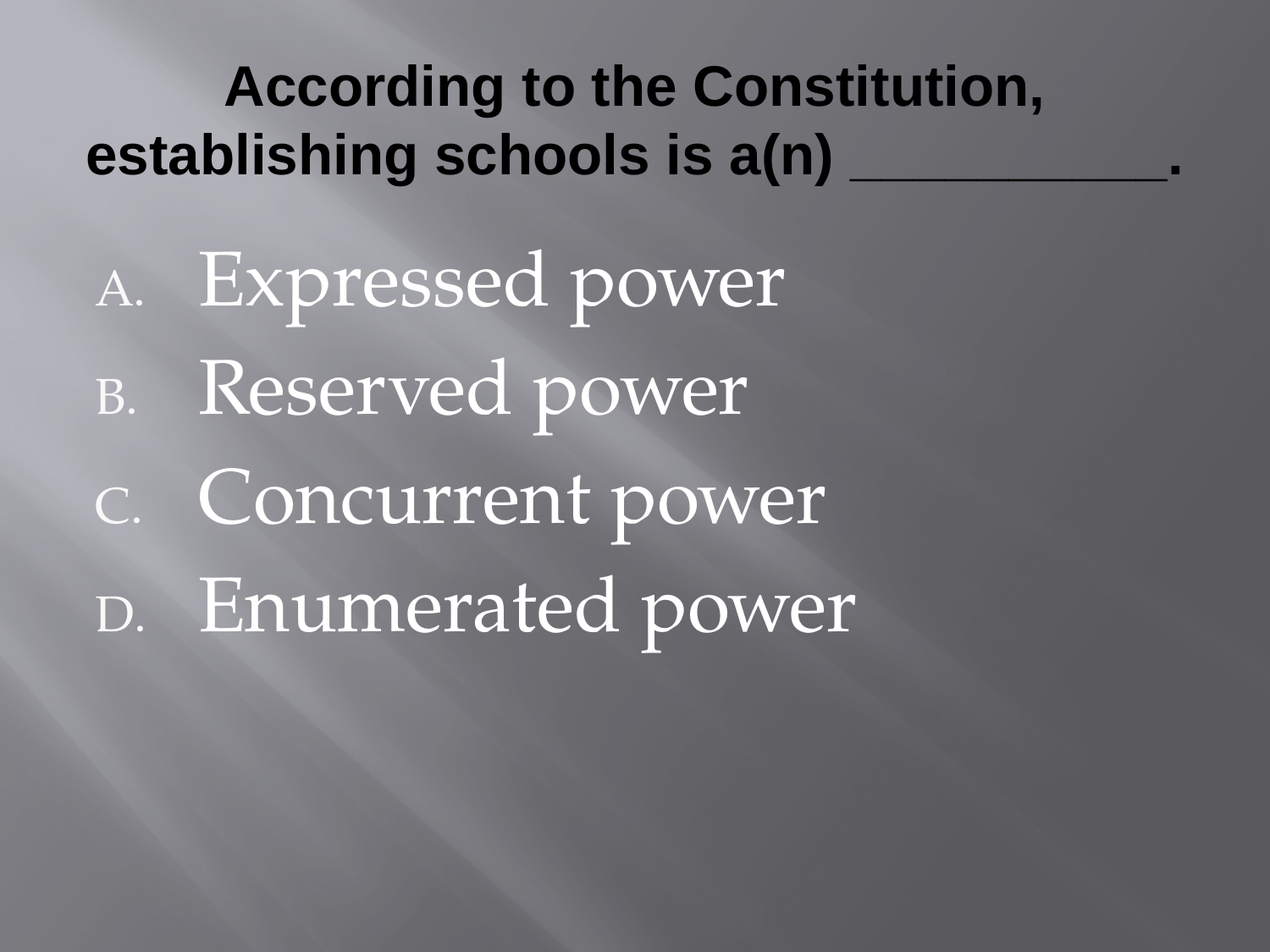

# According to the Constitution, establishing schools is a(n) __________.
Expressed power
Reserved power
Concurrent power
Enumerated power